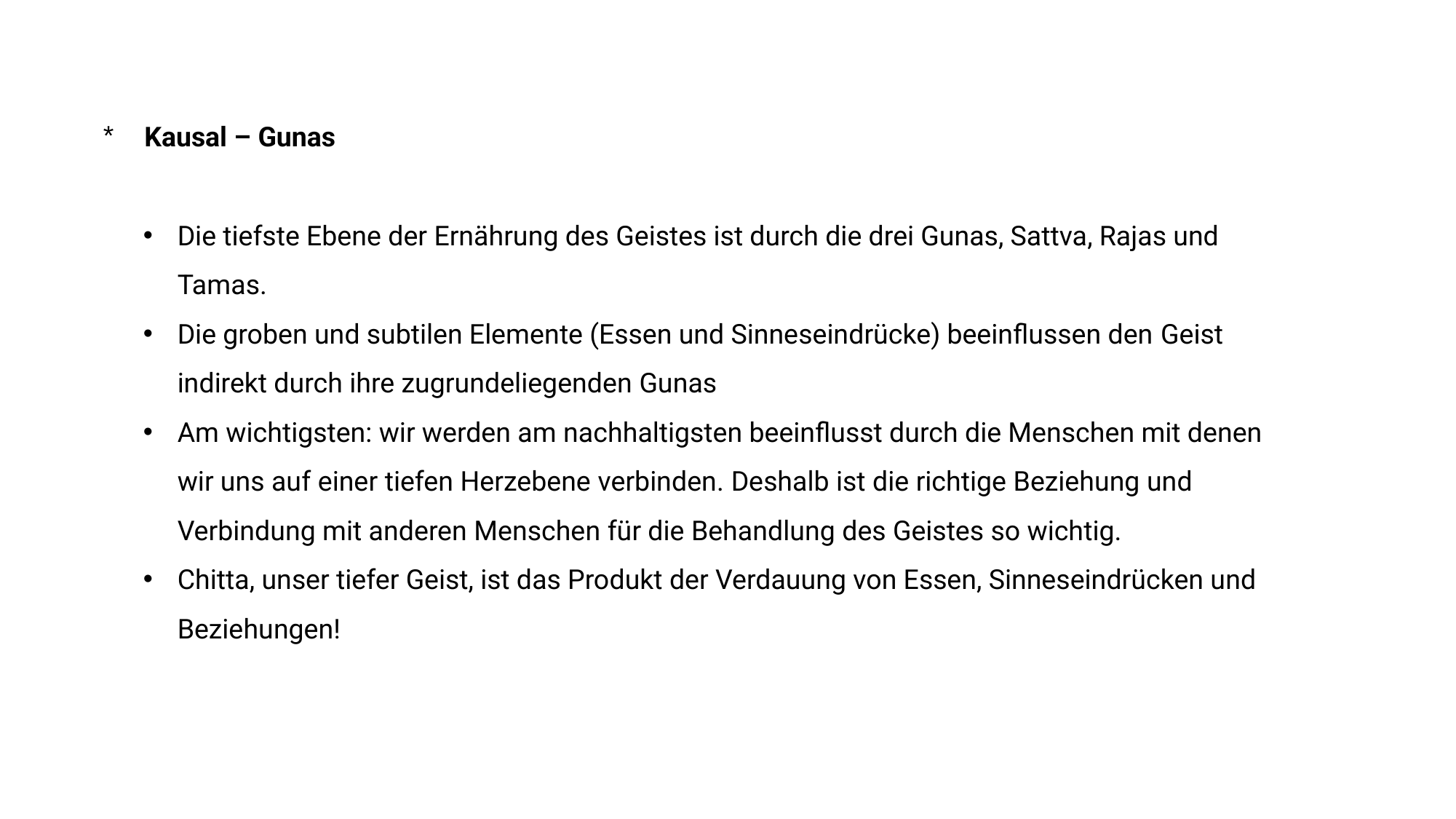

Kausal – Gunas

Die tiefste Ebene der Ernährung des Geistes ist durch die drei Gunas, Sattva, Rajas und Tamas.
Die groben und subtilen Elemente (Essen und Sinneseindrücke) beeinflussen den Geist indirekt durch ihre zugrundeliegenden Gunas
Am wichtigsten: wir werden am nachhaltigsten beeinflusst durch die Menschen mit denen wir uns auf einer tiefen Herzebene verbinden. Deshalb ist die richtige Beziehung und Verbindung mit anderen Menschen für die Behandlung des Geistes so wichtig.
Chitta, unser tiefer Geist, ist das Produkt der Verdauung von Essen, Sinneseindrücken und Beziehungen!